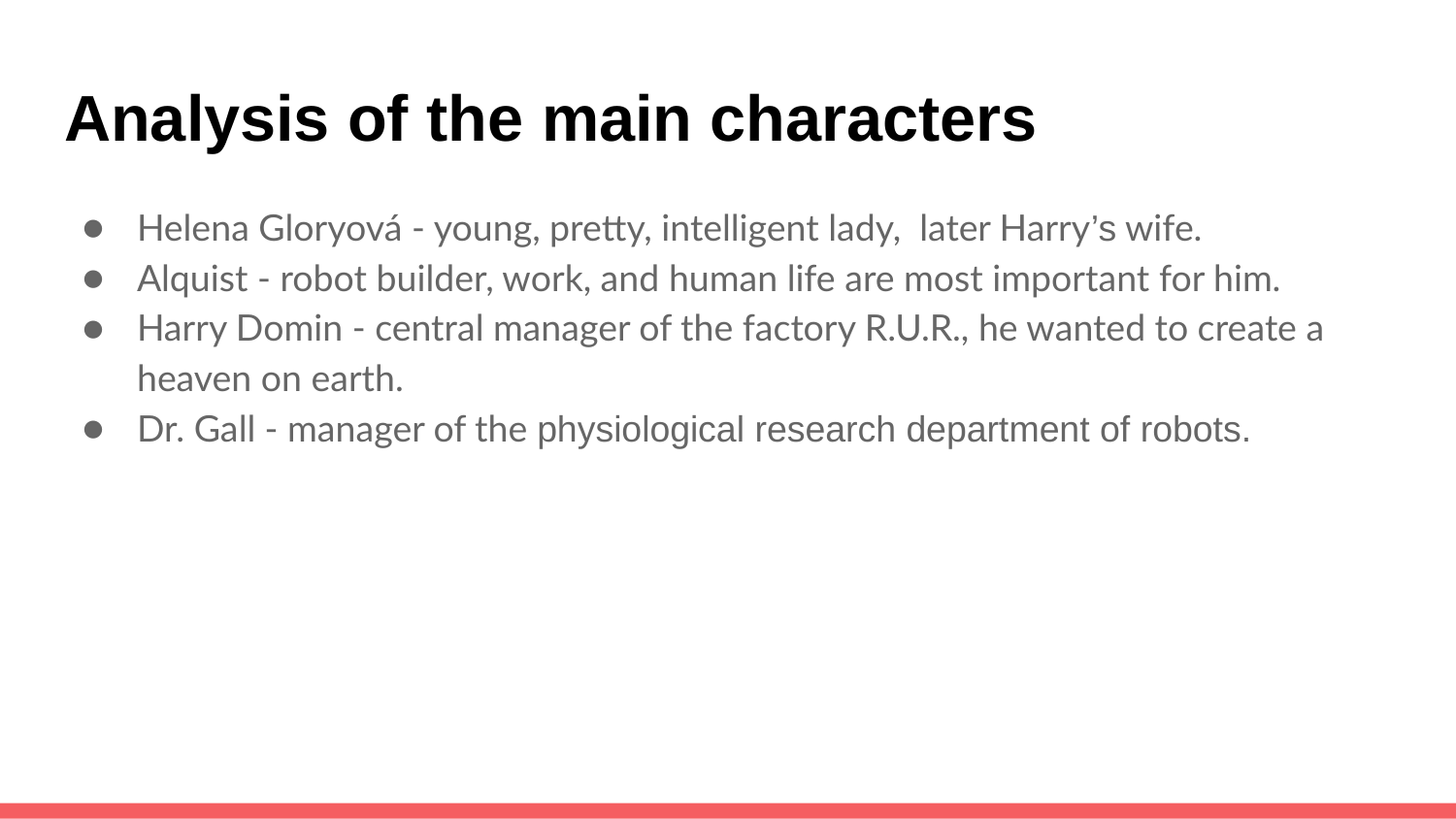

# Analysis of the main characters
Helena Gloryová - young, pretty, intelligent lady,  later Harry’s wife.
Alquist - robot builder, work, and human life are most important for him.
Harry Domin - central manager of the factory R.U.R., he wanted to create a heaven on earth.
Dr. Gall - manager of the physiological research department of robots.